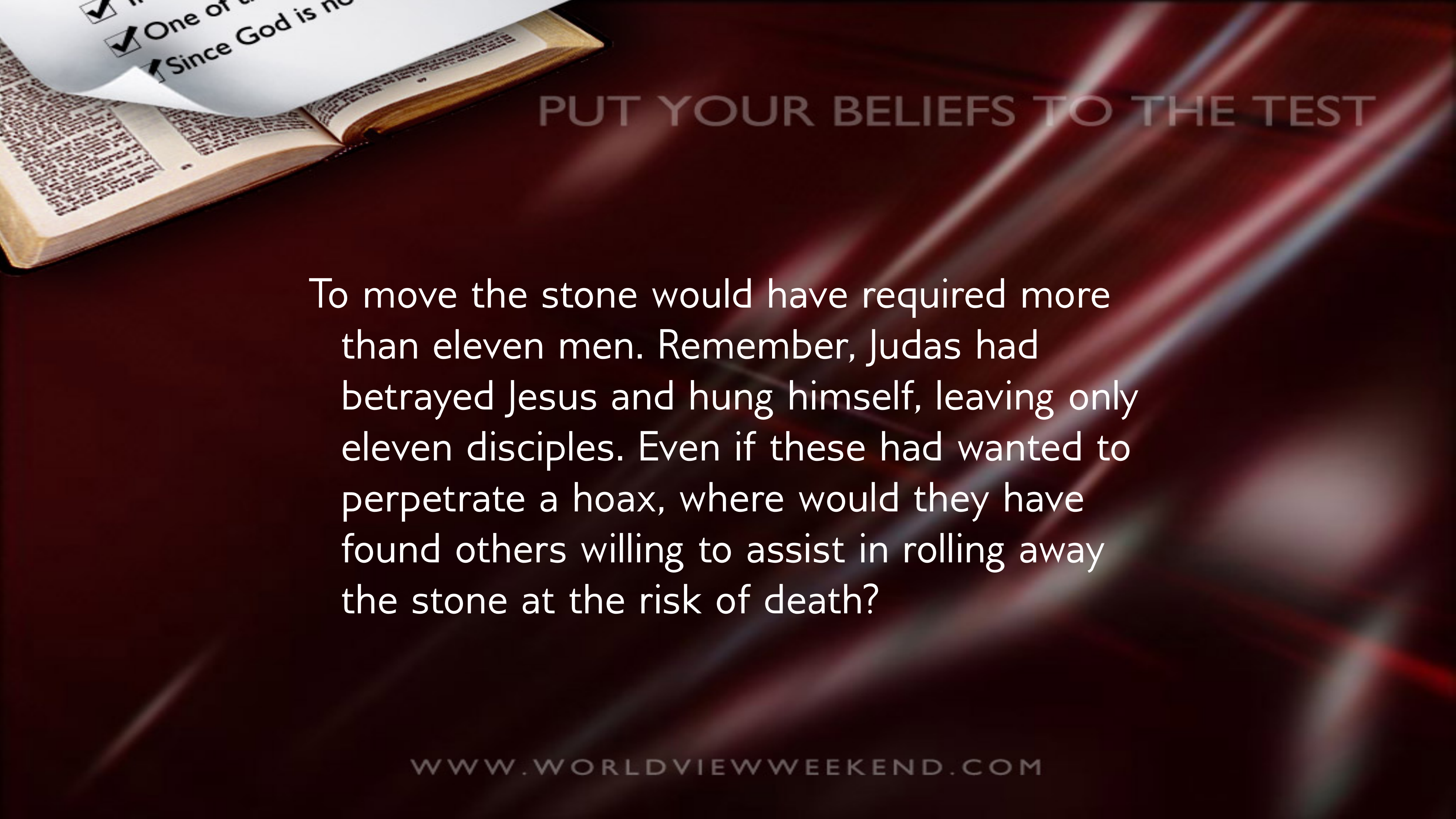

To move the stone would have required more than eleven men. Remember, Judas had betrayed Jesus and hung himself, leaving only eleven disciples. Even if these had wanted to perpetrate a hoax, where would they have found others willing to assist in rolling away the stone at the risk of death?